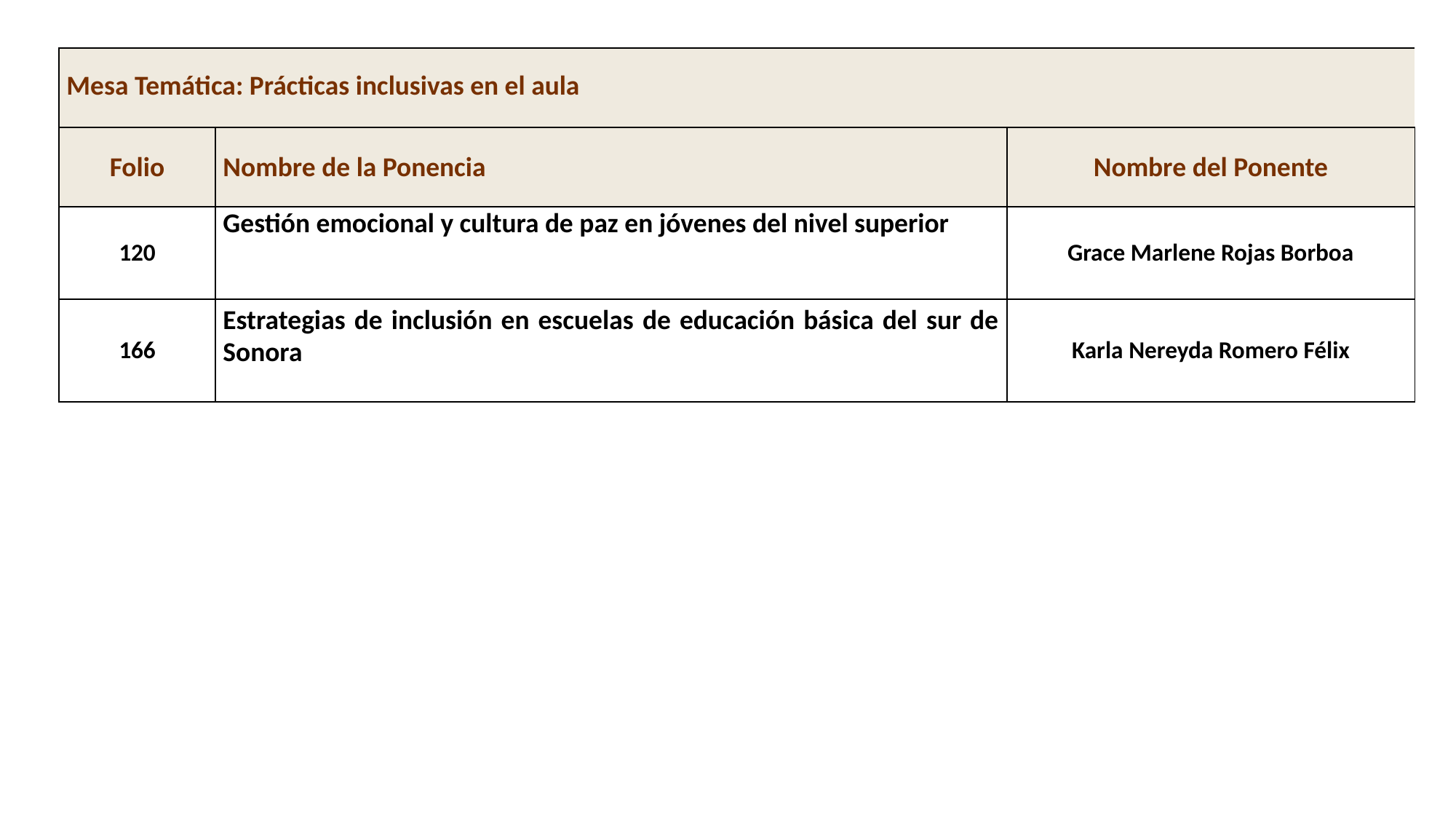

| Mesa Temática: Prácticas inclusivas en el aula | Nombre de la Ponencia | Nombre del Ponente |
| --- | --- | --- |
| Folio | Nombre de la Ponencia | Nombre del Ponente |
| 120 | Gestión emocional y cultura de paz en jóvenes del nivel superior | Grace Marlene Rojas Borboa |
| 166 | Estrategias de inclusión en escuelas de educación básica del sur de Sonora | Karla Nereyda Romero Félix |